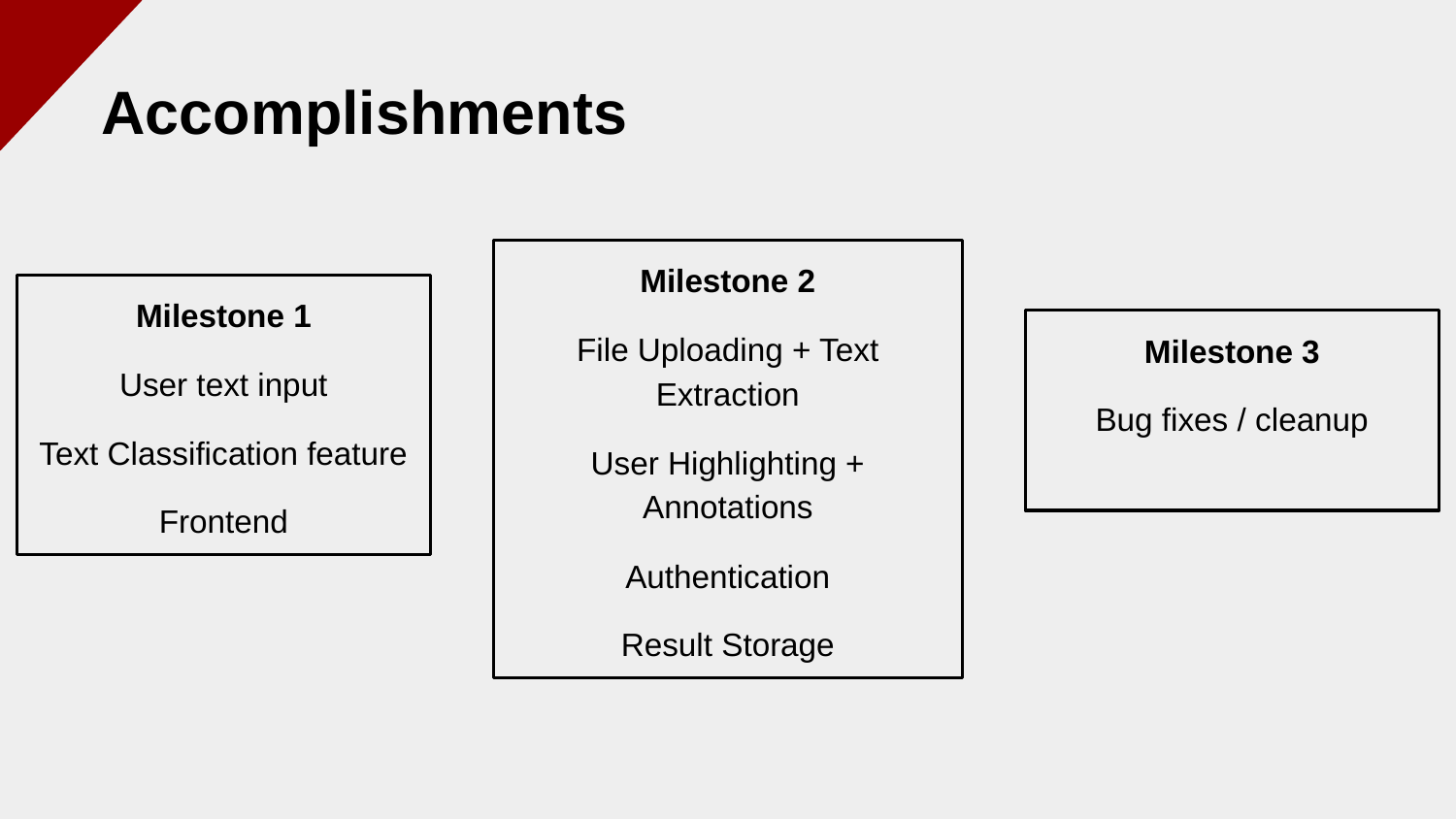

# Accomplishments

Milestone 2
File Uploading + Text Extraction
User Highlighting + Annotations
Authentication
Result Storage
Milestone 1
User text input
Text Classification feature
Frontend
Milestone 3
Bug fixes / cleanup